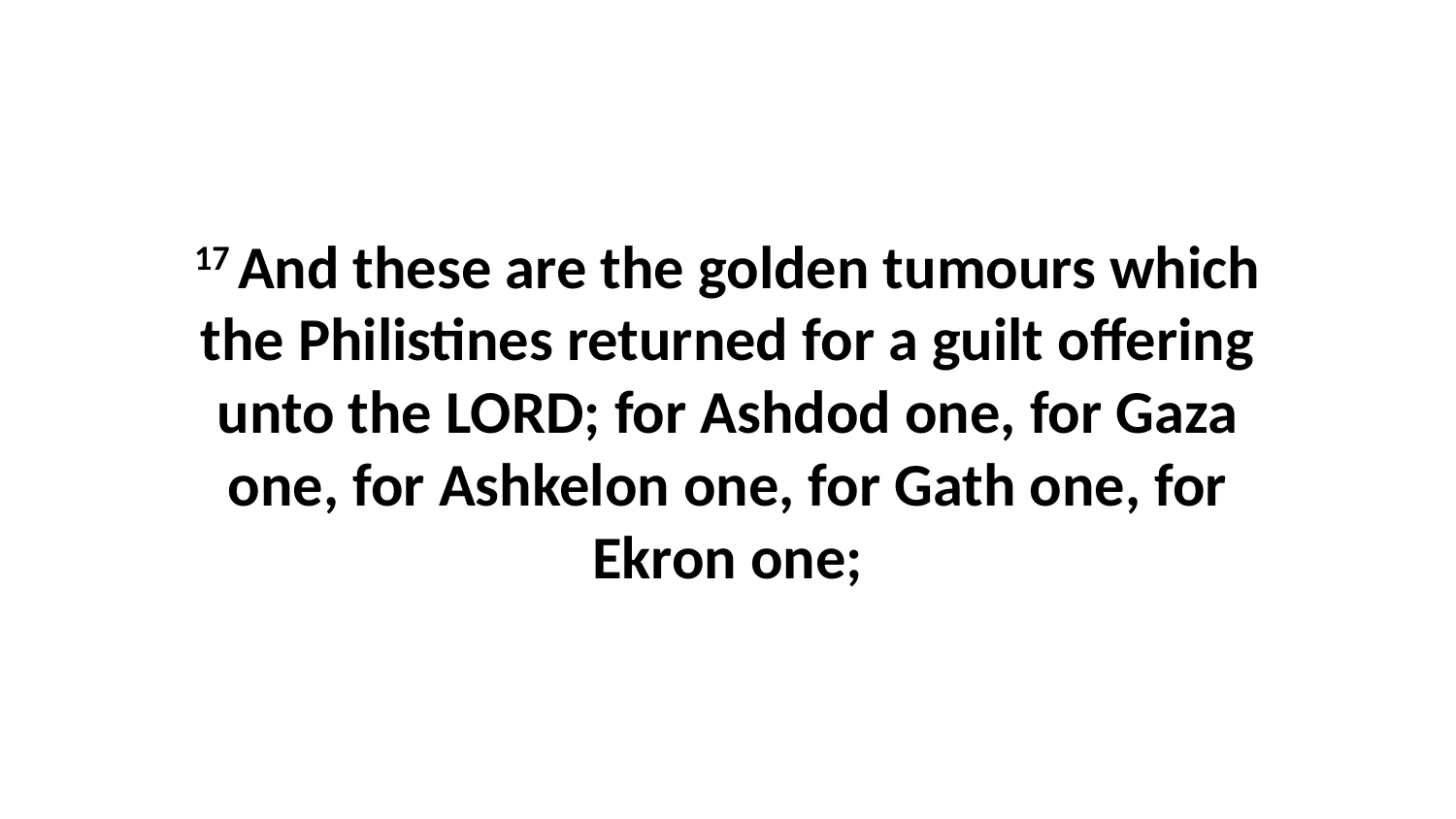

17 And these are the golden tumours which the Philistines returned for a guilt offering unto the LORD; for Ashdod one, for Gaza one, for Ashkelon one, for Gath one, for Ekron one;